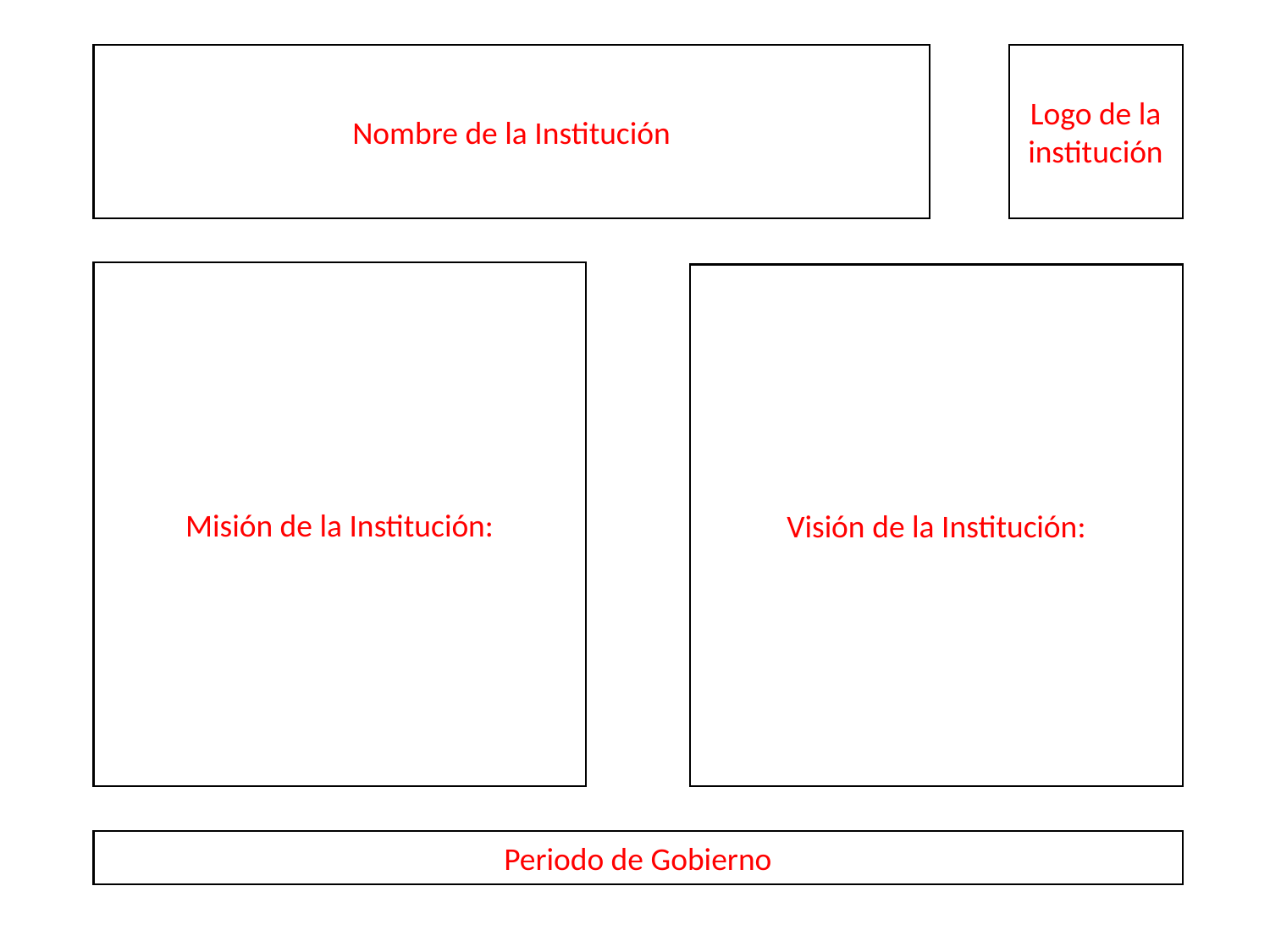

Nombre de la Institución
Logo de la institución
Misión de la Institución:
Visión de la Institución:
Periodo de Gobierno